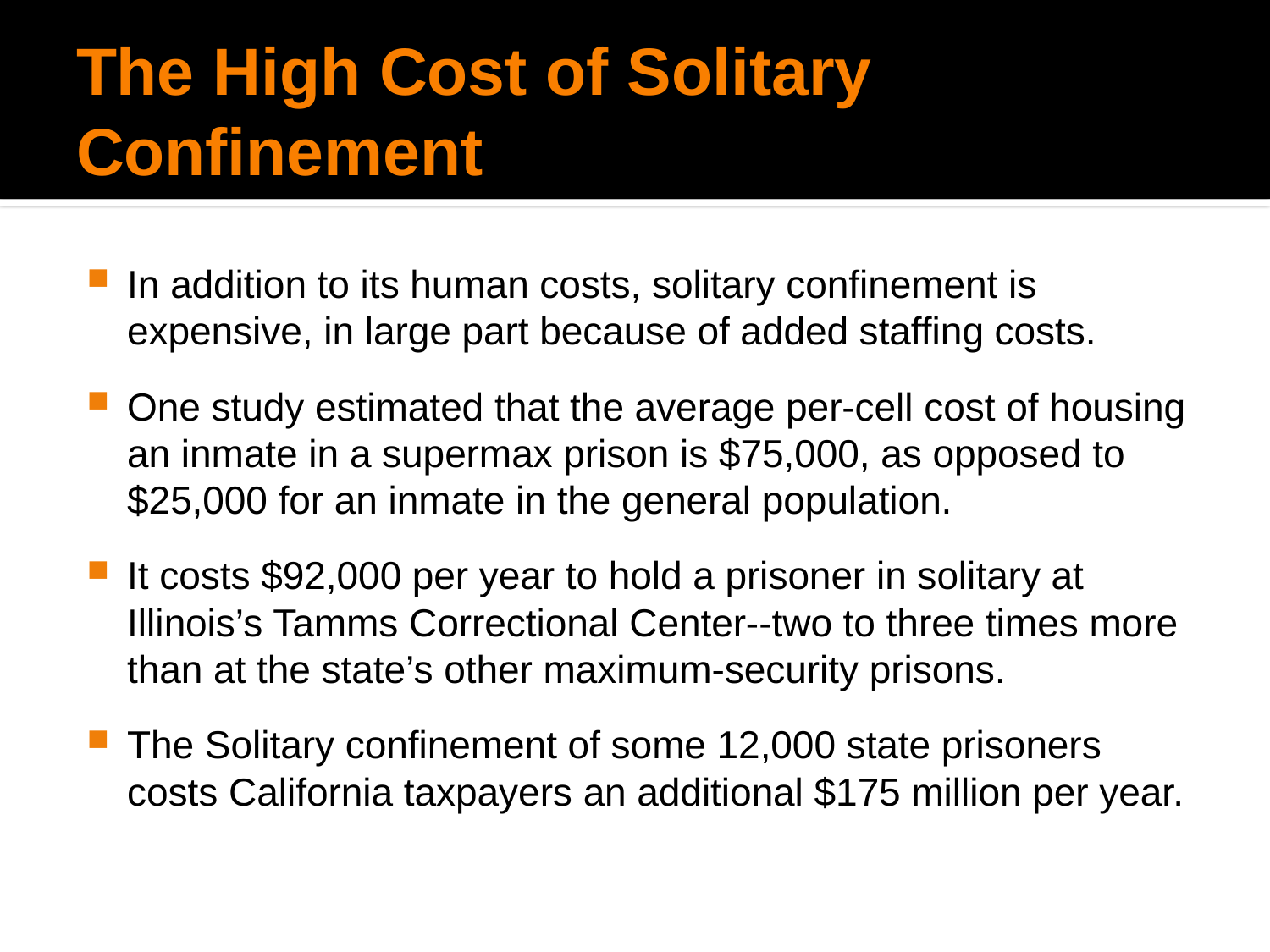

# The High Cost of Solitary Confinement
In addition to its human costs, solitary confinement is expensive, in large part because of added staffing costs.
One study estimated that the average per-cell cost of housing an inmate in a supermax prison is $75,000, as opposed to $25,000 for an inmate in the general population.
It costs $92,000 per year to hold a prisoner in solitary at Illinois’s Tamms Correctional Center--two to three times more than at the state’s other maximum-security prisons.
The Solitary confinement of some 12,000 state prisoners costs California taxpayers an additional $175 million per year.